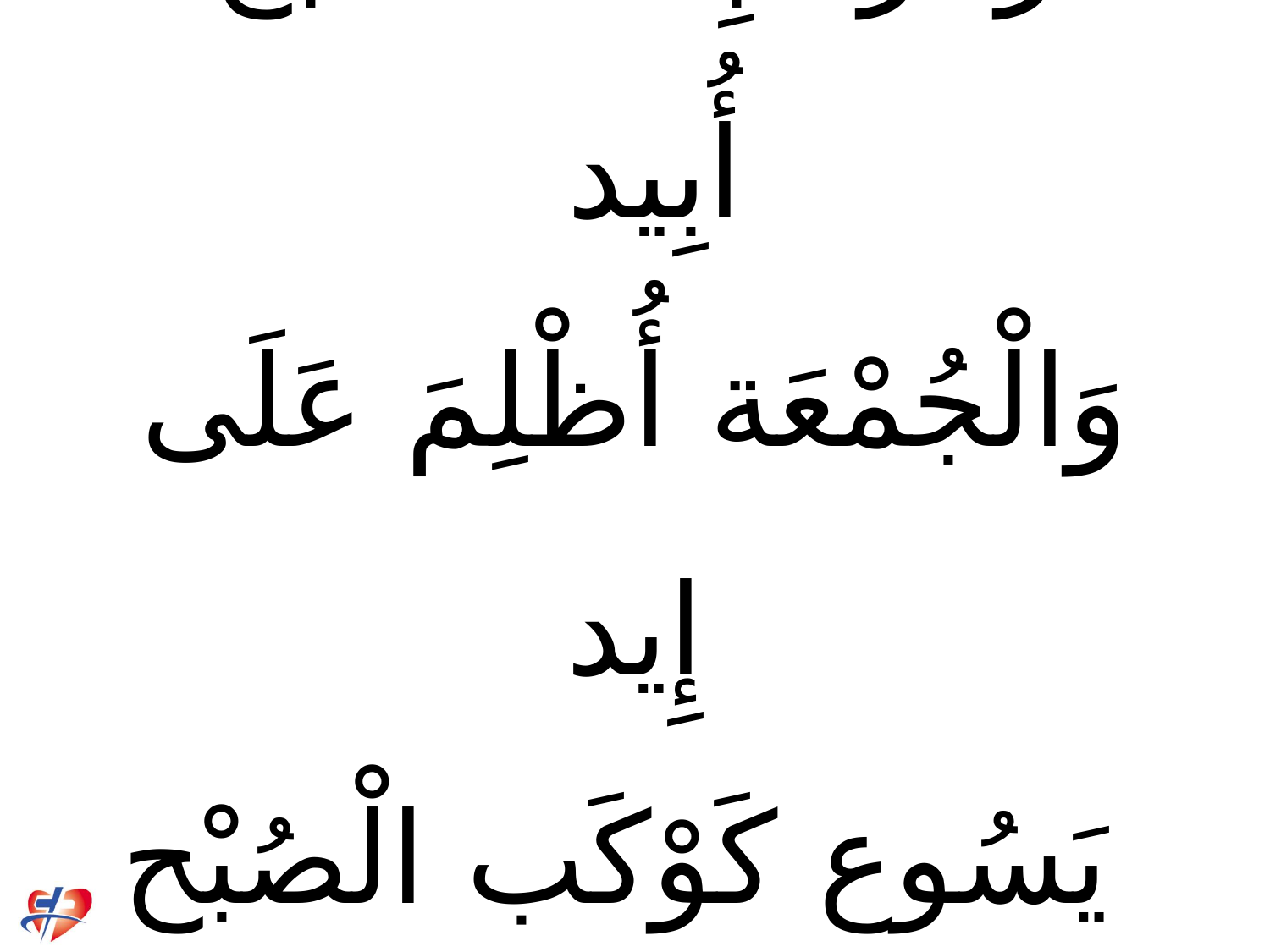

# زُهْرَة بِنْت الصُّبْح أُبِيد وَالْجُمْعَة أُظْلِمَ عَلَى إِيد يَسُوع كَوْكَب الْصُبْح الْمَجِيد